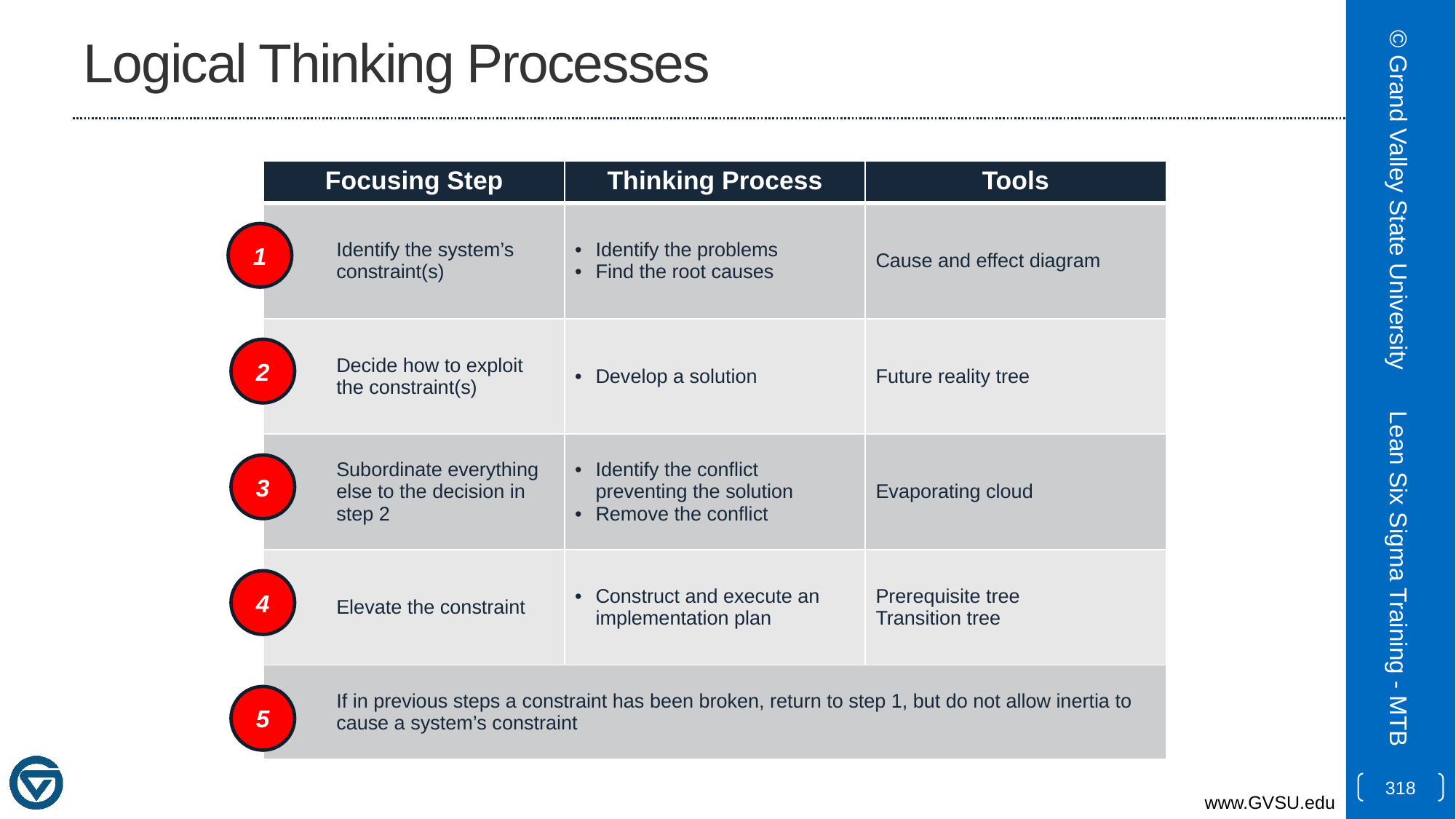

# Logical Thinking Processes
| Focusing Step | Thinking Process | Tools |
| --- | --- | --- |
| Identify the system’s constraint(s) | Identify the problems Find the root causes | Cause and effect diagram |
| Decide how to exploit the constraint(s) | Develop a solution | Future reality tree |
| Subordinate everything else to the decision in step 2 | Identify the conflict preventing the solution Remove the conflict | Evaporating cloud |
| Elevate the constraint | Construct and execute an implementation plan | Prerequisite tree Transition tree |
| If in previous steps a constraint has been broken, return to step 1, but do not allow inertia to cause a system’s constraint |  |  |
© Grand Valley State University
1
2
3
Lean Six Sigma Training - MTB
4
5
318